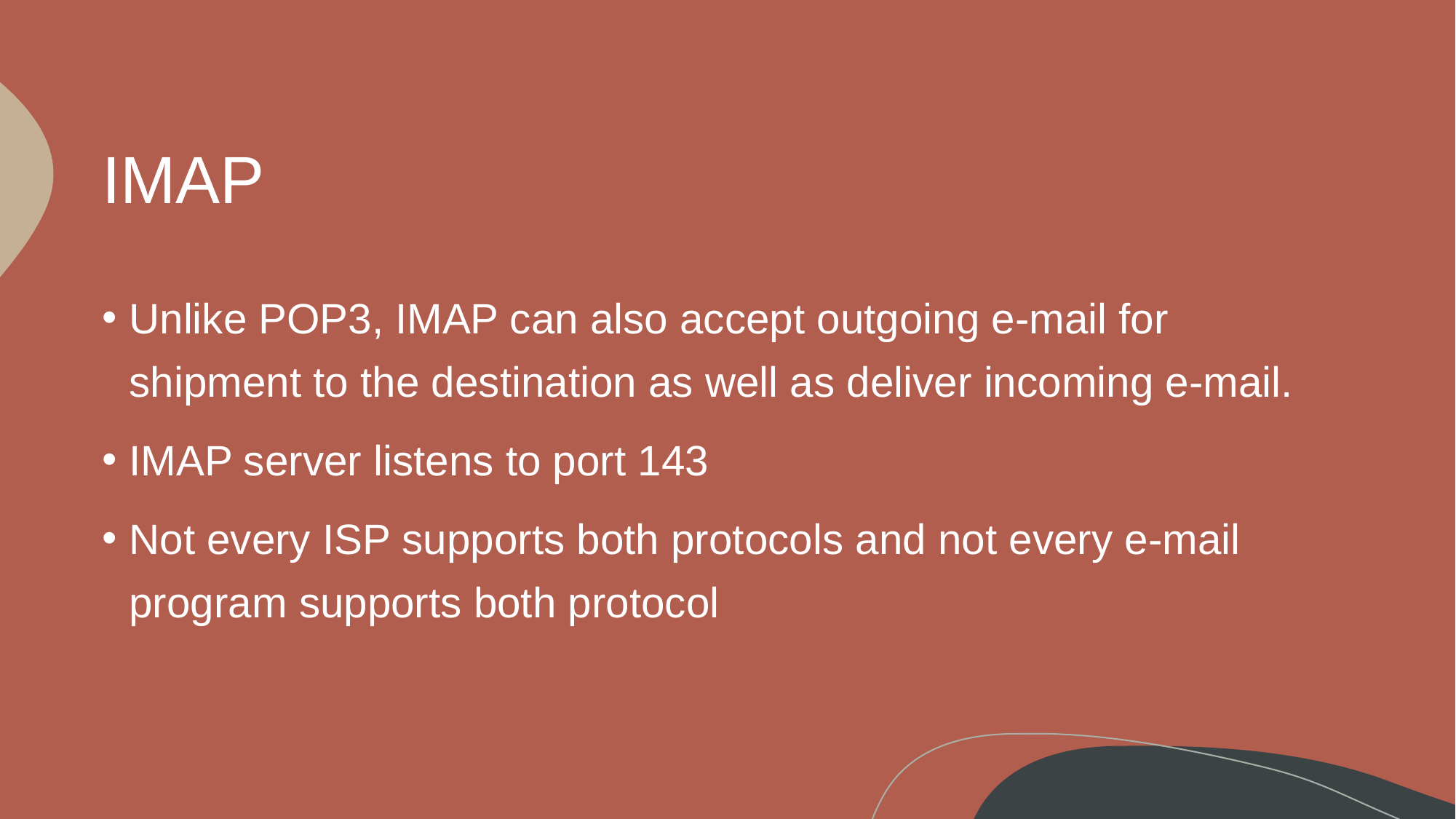

# IMAP
Unlike POP3, IMAP can also accept outgoing e-mail for shipment to the destination as well as deliver incoming e-mail.
IMAP server listens to port 143
Not every ISP supports both protocols and not every e-mail program supports both protocol